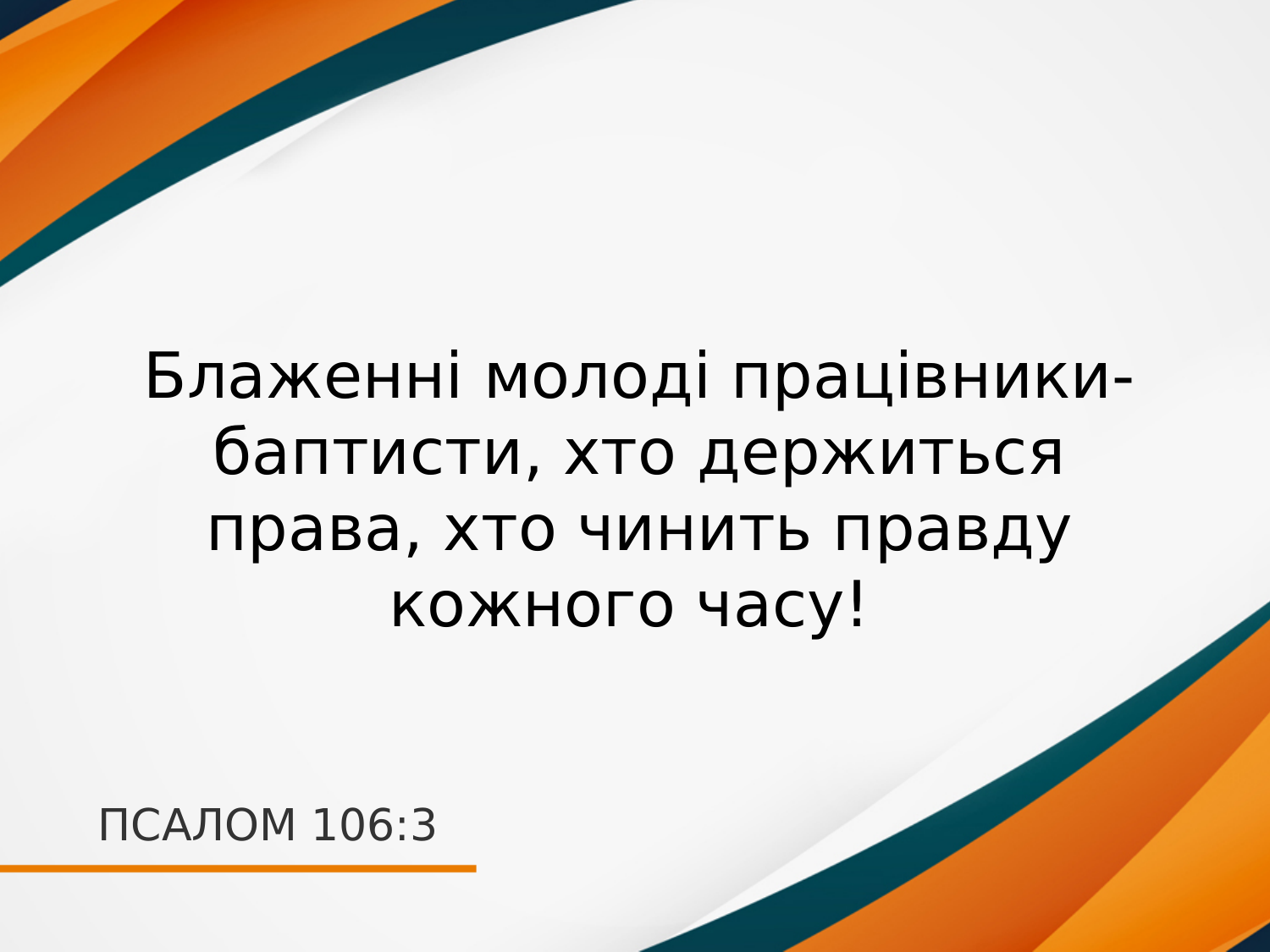

Блаженні молоді працівники-баптисти, хто держиться
права, хто чинить правду кожного часу!
# ПСАЛОМ 106:3